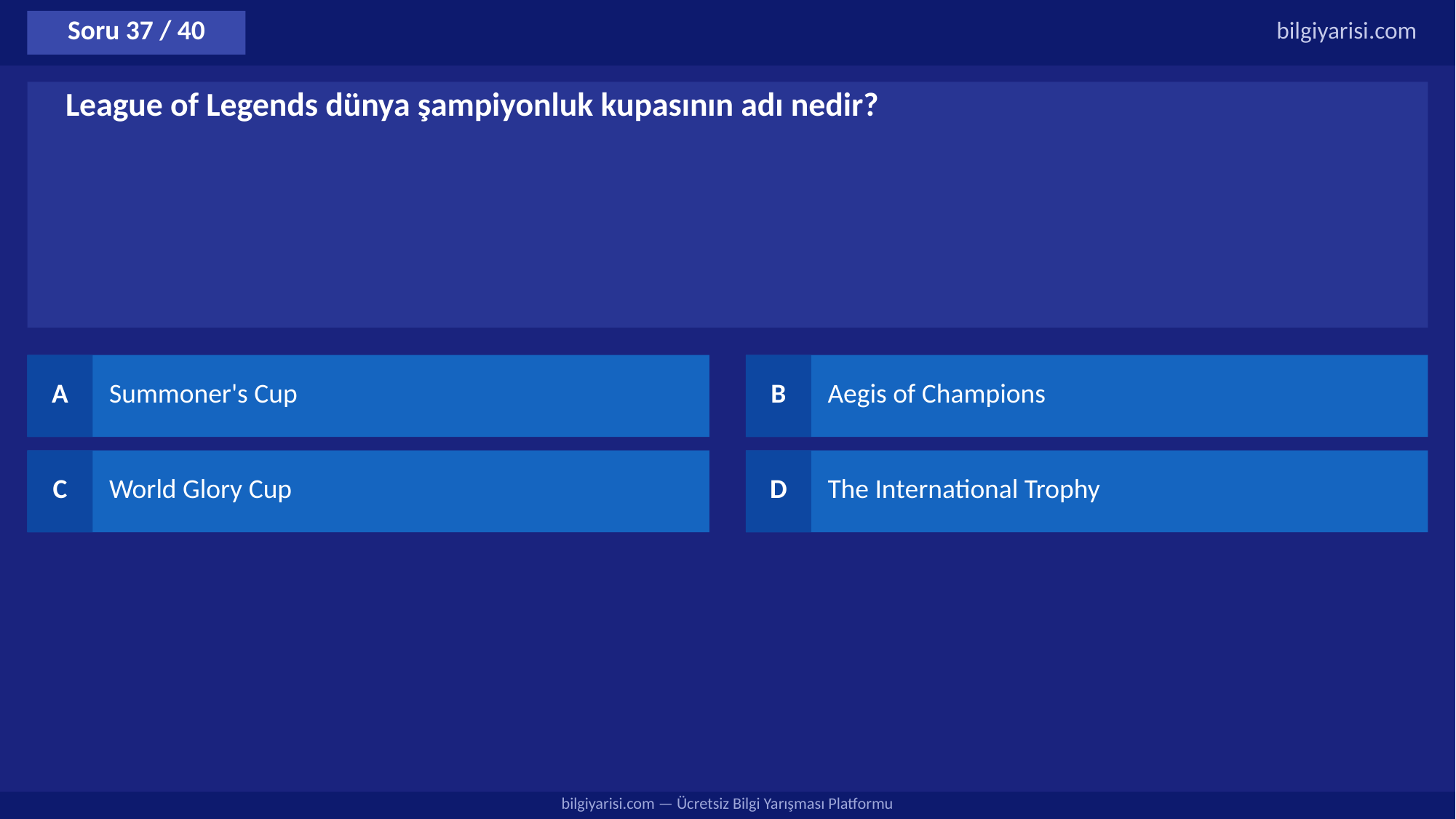

Soru 37 / 40
bilgiyarisi.com

League of Legends dünya şampiyonluk kupasının adı nedir?

A
Summoner's Cup

B
Aegis of Champions

C
World Glory Cup

D
The International Trophy
bilgiyarisi.com — Ücretsiz Bilgi Yarışması Platformu